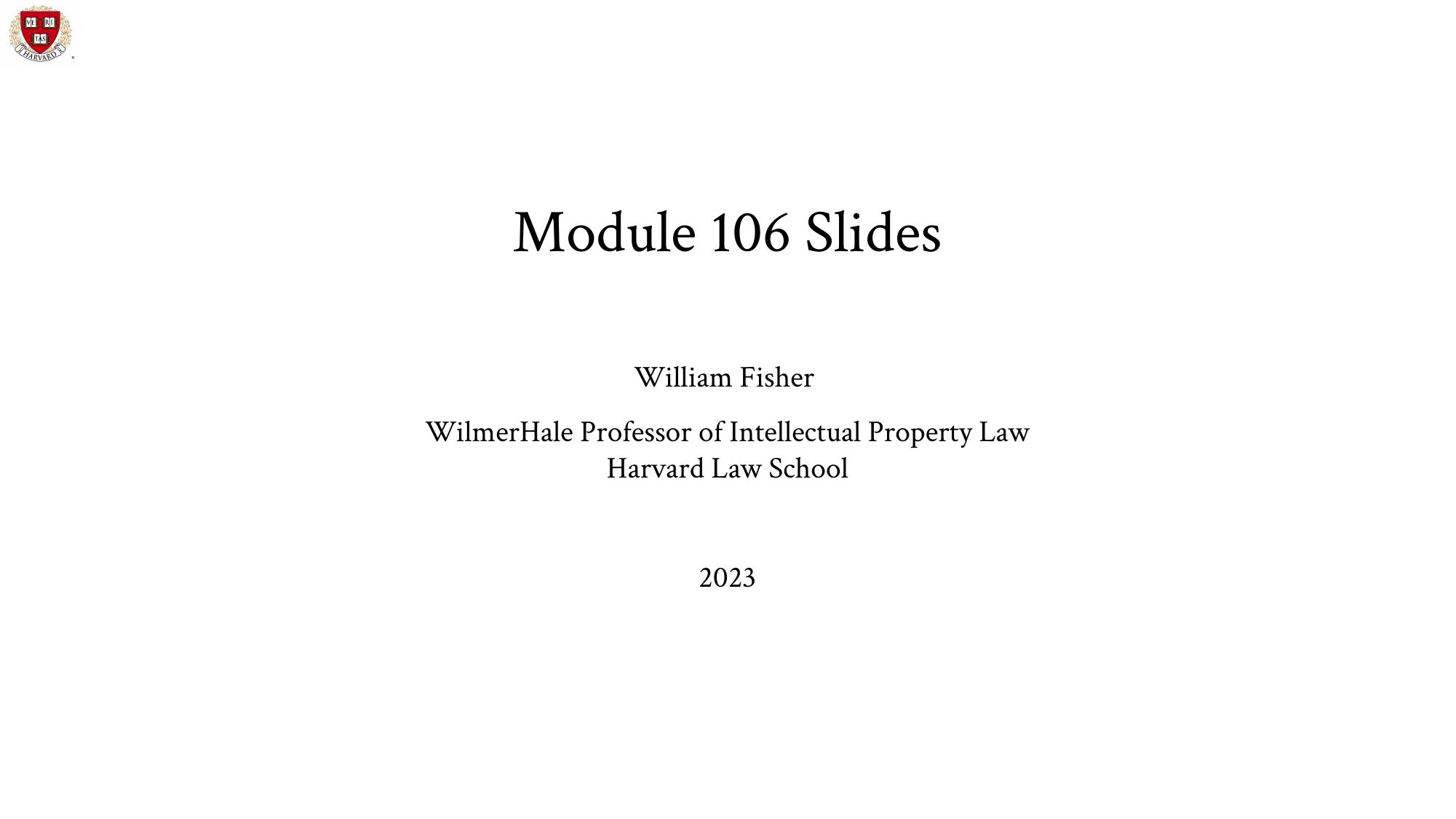

Module 106 Slides

William Fisher
WilmerHale Professor of Intellectual Property Law
Harvard Law School

2023